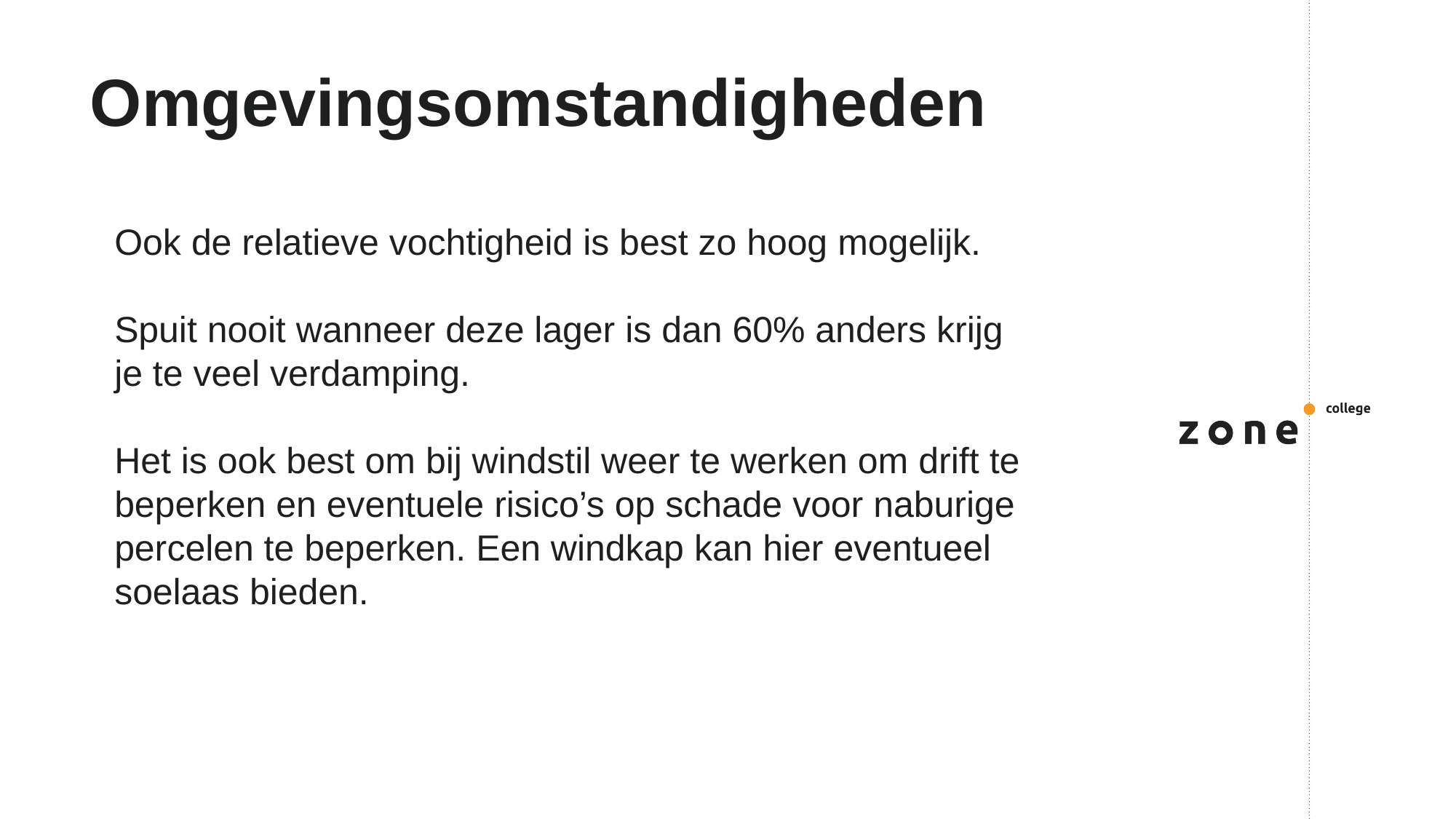

# Omgevingsomstandigheden
Ook de relatieve vochtigheid is best zo hoog mogelijk.

Spuit nooit wanneer deze lager is dan 60% anders krijg je te veel verdamping.

Het is ook best om bij windstil weer te werken om drift te beperken en eventuele risico’s op schade voor naburige percelen te beperken. Een windkap kan hier eventueel soelaas bieden.